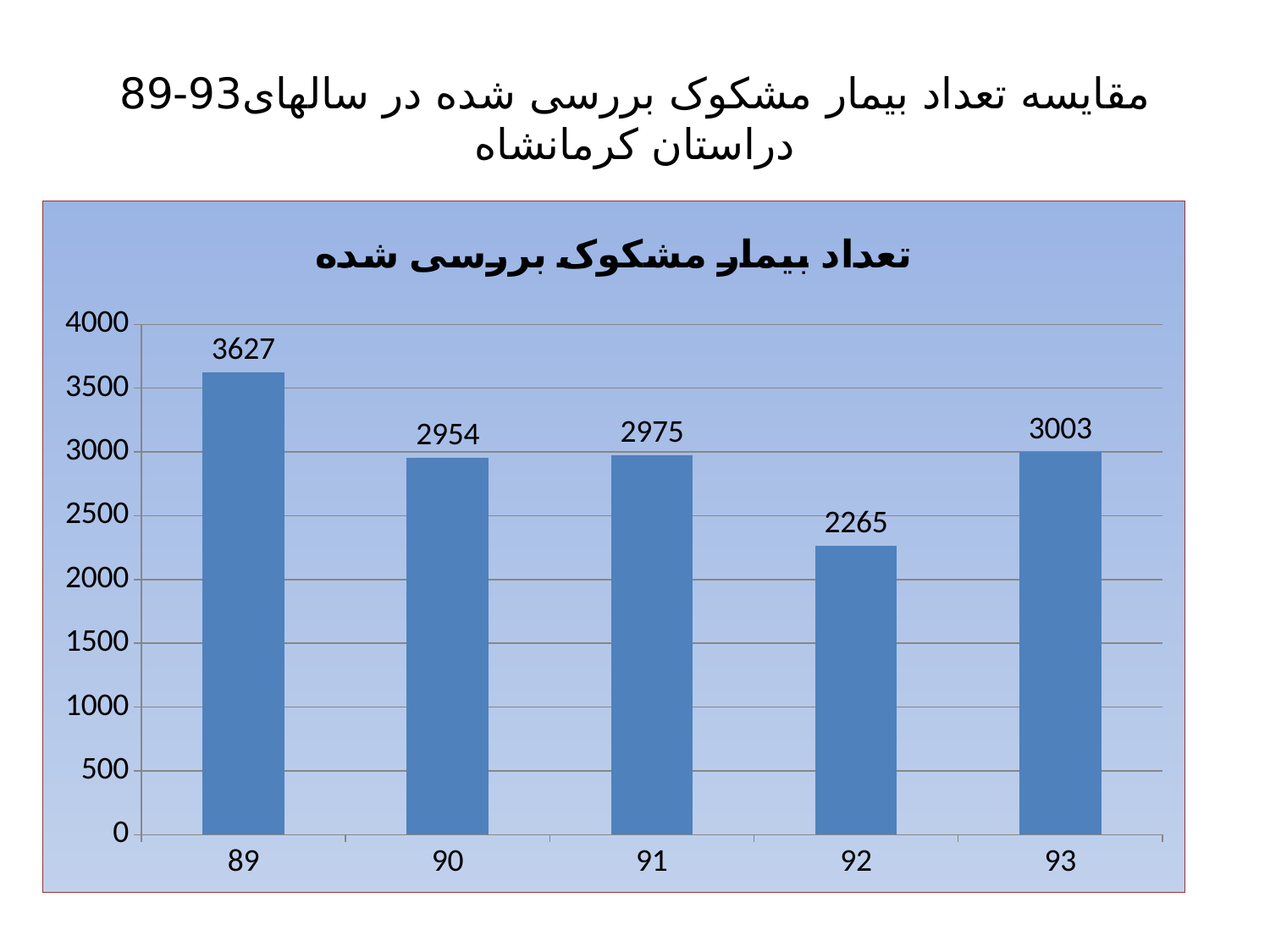

# مقایسه تعداد بیمار مشکوک بررسی شده در سالهای93-89 دراستان کرمانشاه

### Chart:

| Category | تعداد بیمار مشکوک بررسی شده |
|---|---|
| 89 | 3627.0 |
| 90 | 2954.0 |
| 91 | 2975.0 |
| 92 | 2265.0 |
| 93 | 3003.0 |